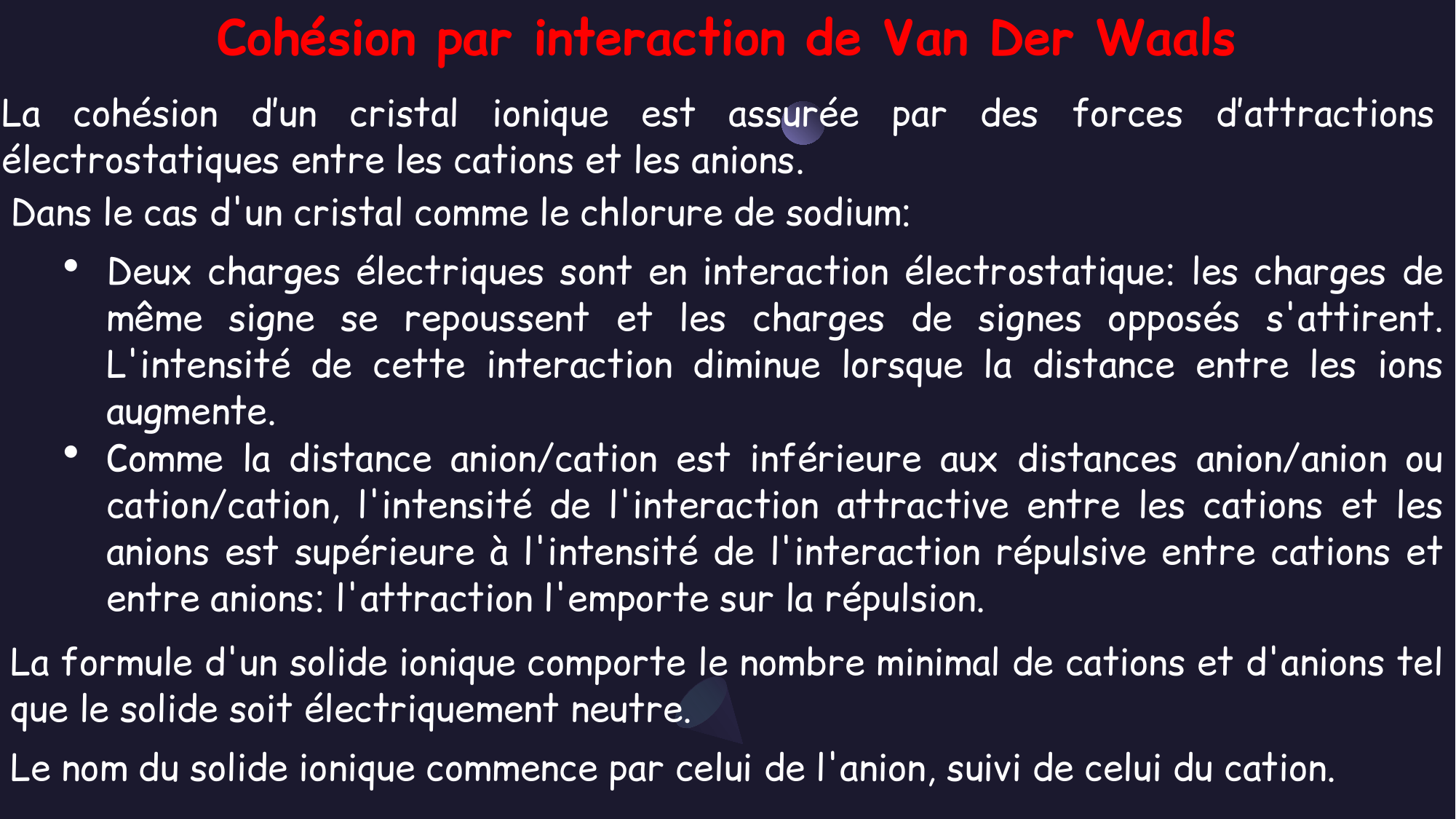

Cohésion par interaction de Van Der Waals
La cohésion d’un cristal ionique est assurée par des forces d’attractions électrostatiques entre les cations et les anions.
Dans le cas d'un cristal comme le chlorure de sodium:
Deux charges électriques sont en interaction électrostatique: les charges de même signe se repoussent et les charges de signes opposés s'attirent. L'intensité de cette interaction diminue lorsque la distance entre les ions augmente.
Comme la distance anion/cation est inférieure aux distances anion/anion ou cation/cation, l'intensité de l'interaction attractive entre les cations et les anions est supérieure à l'intensité de l'interaction répulsive entre cations et entre anions: l'attraction l'emporte sur la répulsion.
La formule d'un solide ionique comporte le nombre minimal de cations et d'anions tel que le solide soit électriquement neutre.
Le nom du solide ionique commence par celui de l'anion, suivi de celui du cation.